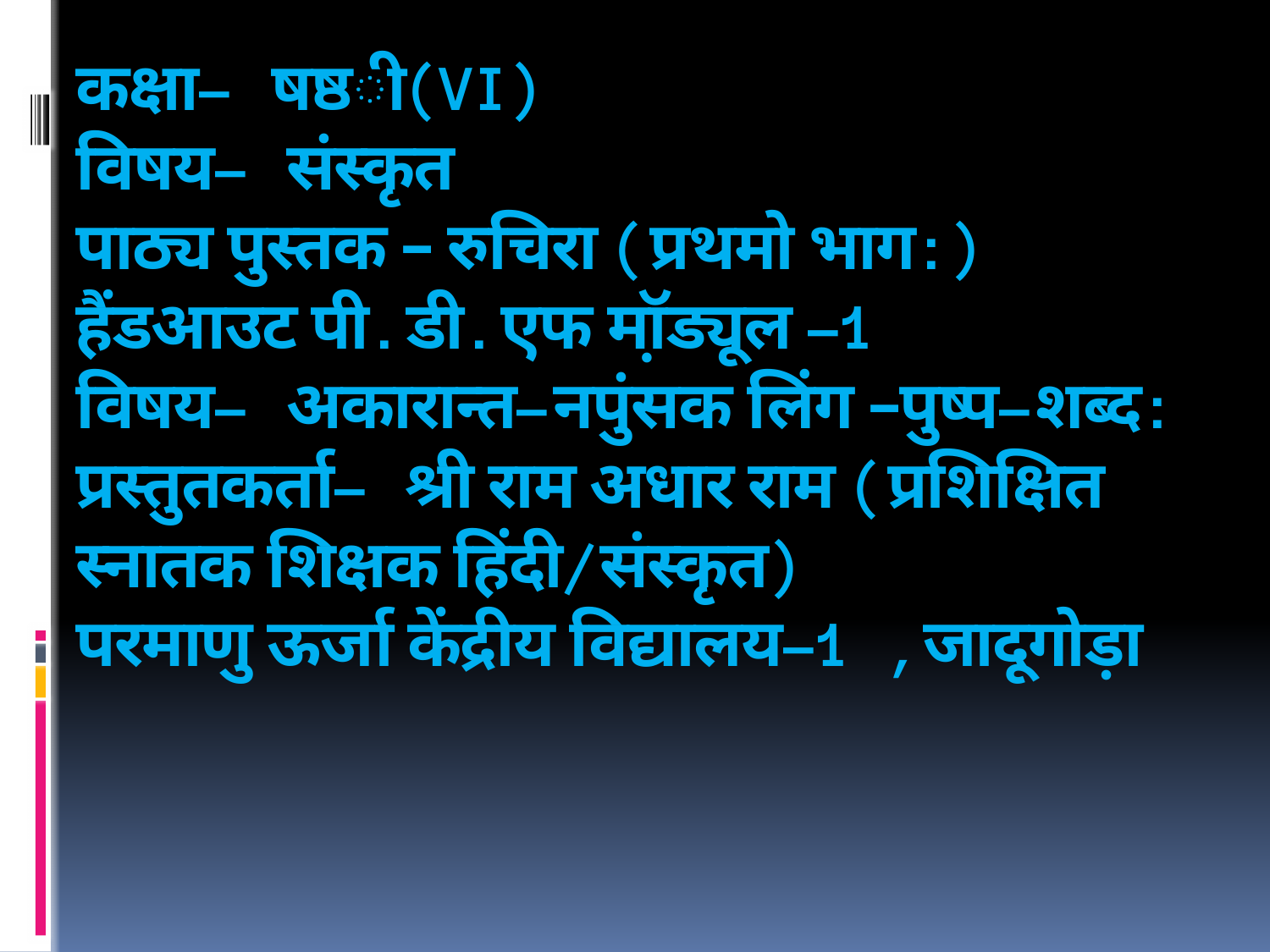

# कक्षा- षष्ठी(VI) विषय- संस्कृत पाठ्य पुस्तक – रुचिरा (प्रथमो भाग:) हैंडआउट पी.डी.एफ मॉ़ड्यूल -1 विषय- अकारान्त-नपुंसक लिंग –पुष्प-शब्द: प्रस्तुतकर्ता- श्री राम अधार राम (प्रशिक्षित स्नातक शिक्षक हिंदी/संस्कृत) परमाणु ऊर्जा केंद्रीय विद्यालय-1 ,जादूगोड़ा